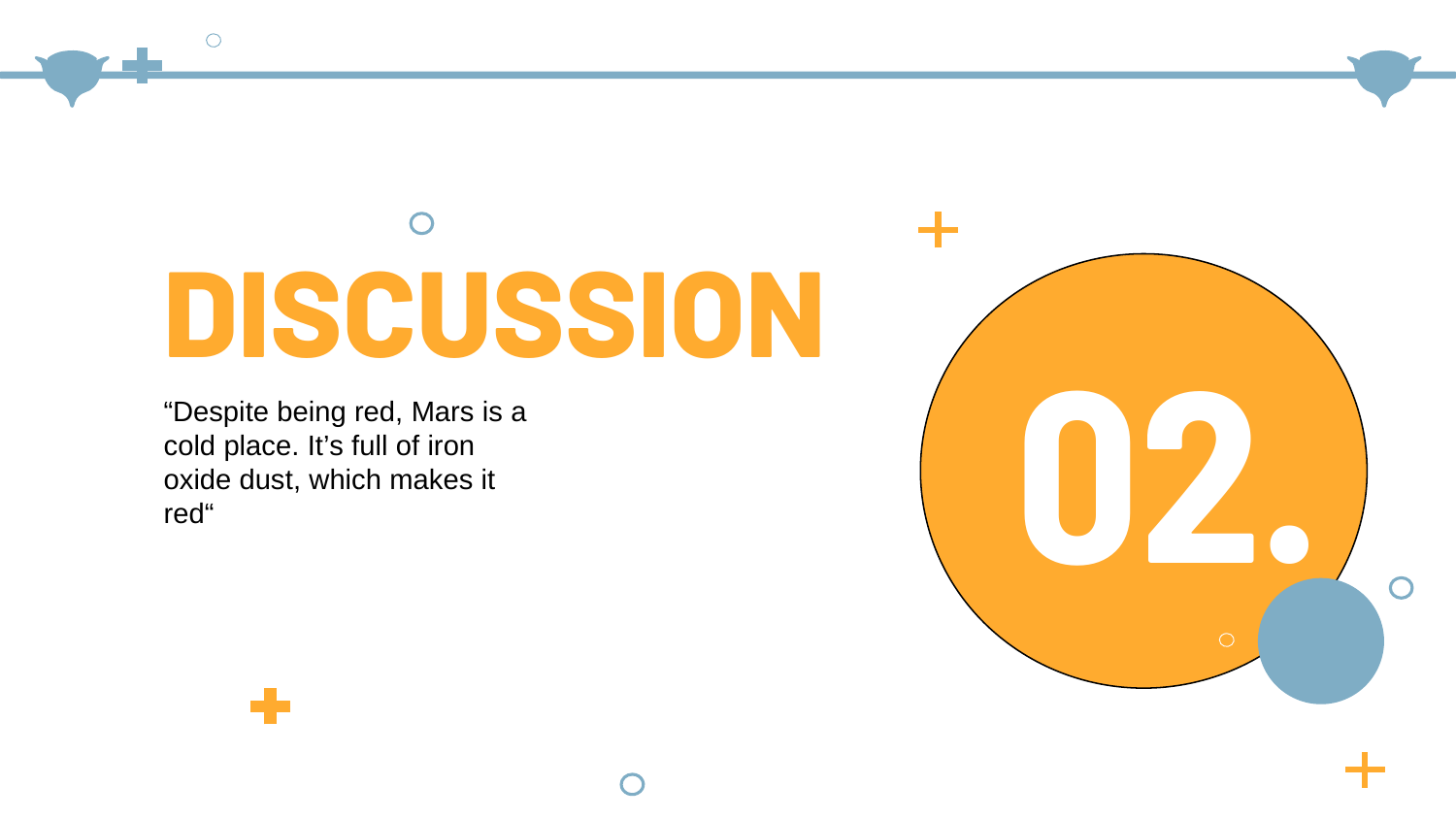

# DISCUSSION
02.
“Despite being red, Mars is a cold place. It’s full of iron oxide dust, which makes it red“